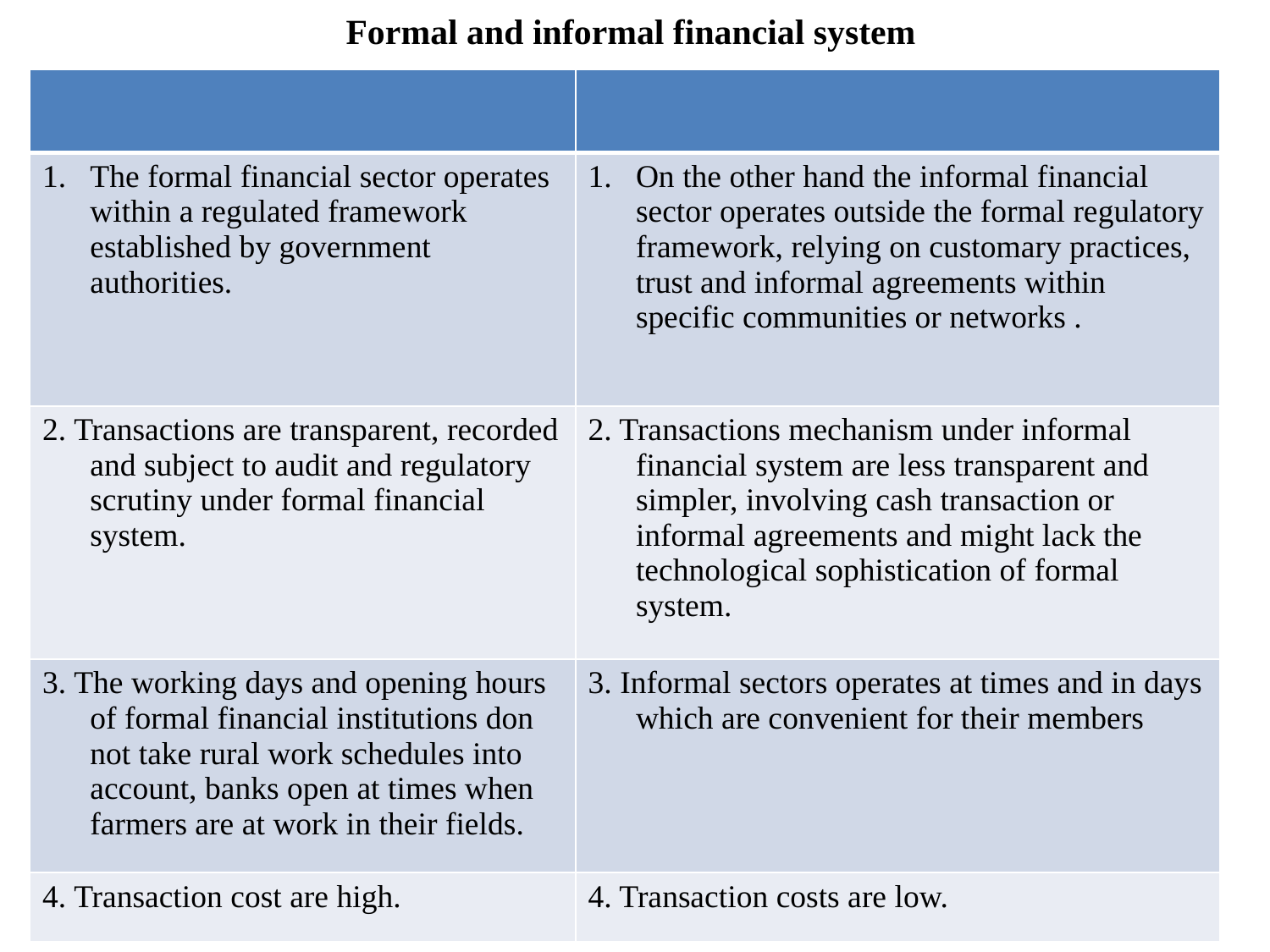

# Formal and informal financial system
|  |  |
| --- | --- |
| The formal financial sector operates within a regulated framework established by government authorities. | On the other hand the informal financial sector operates outside the formal regulatory framework, relying on customary practices, trust and informal agreements within specific communities or networks . |
| 2. Transactions are transparent, recorded and subject to audit and regulatory scrutiny under formal financial system. | 2. Transactions mechanism under informal financial system are less transparent and simpler, involving cash transaction or informal agreements and might lack the technological sophistication of formal system. |
| 3. The working days and opening hours of formal financial institutions don not take rural work schedules into account, banks open at times when farmers are at work in their fields. | 3. Informal sectors operates at times and in days which are convenient for their members |
| 4. Transaction cost are high. | 4. Transaction costs are low. |
.